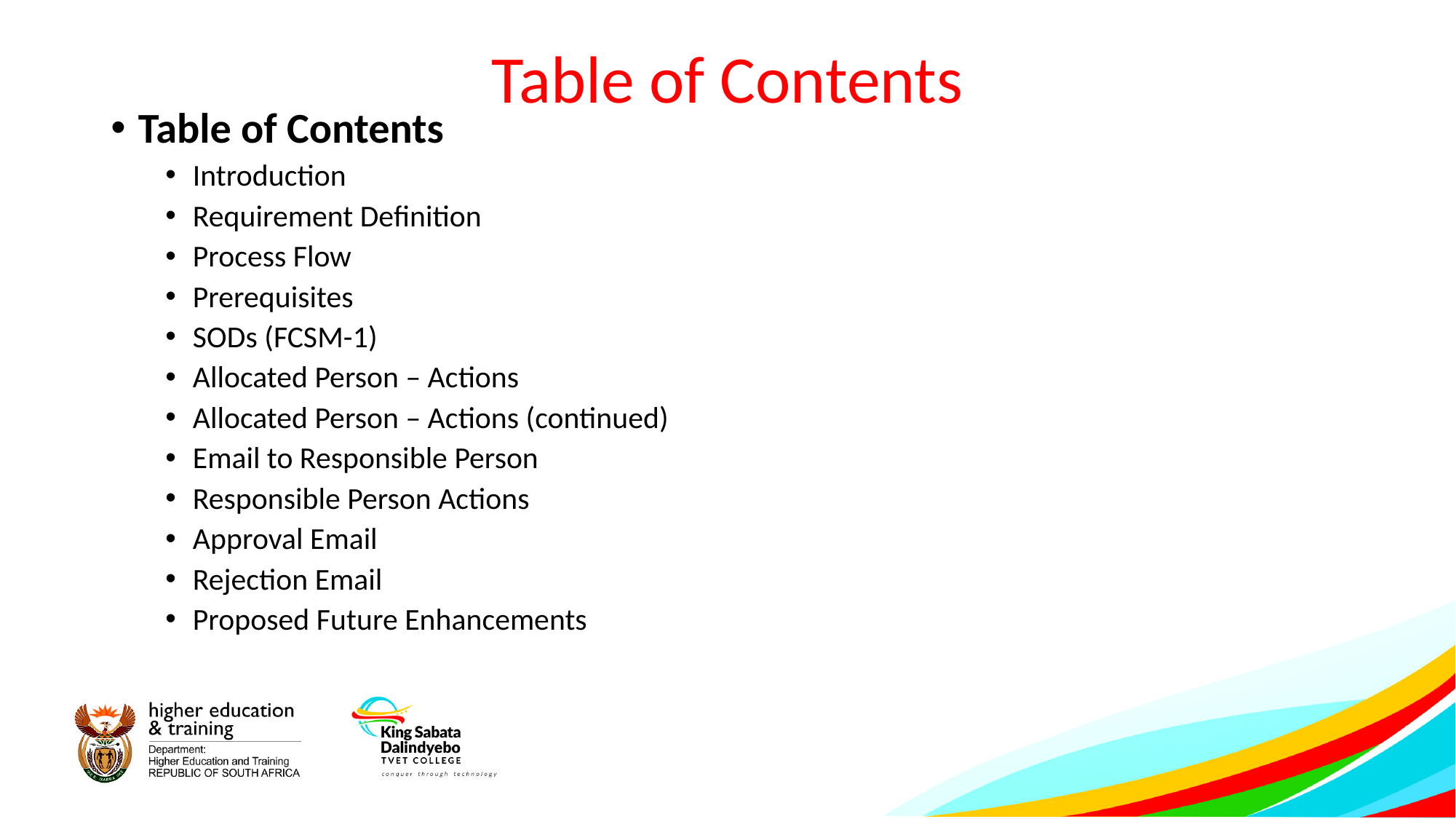

# Table of Contents
Table of Contents
Introduction
Requirement Definition
Process Flow
Prerequisites
SODs (FCSM-1)
Allocated Person – Actions
Allocated Person – Actions (continued)
Email to Responsible Person
Responsible Person Actions
Approval Email
Rejection Email
Proposed Future Enhancements